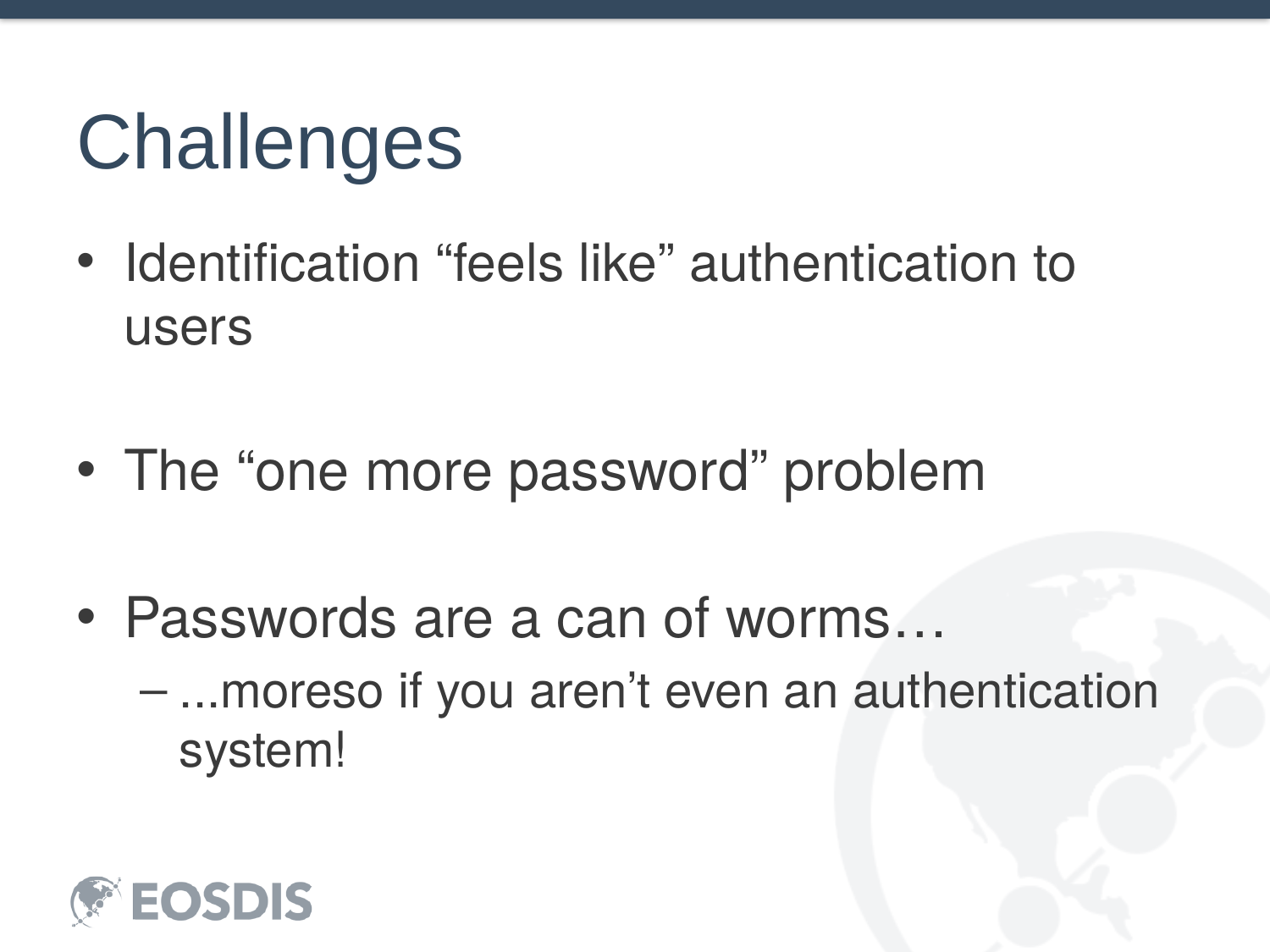

# Challenges
Identification “feels like” authentication to users
The “one more password” problem
Passwords are a can of worms…
...moreso if you aren’t even an authentication system!